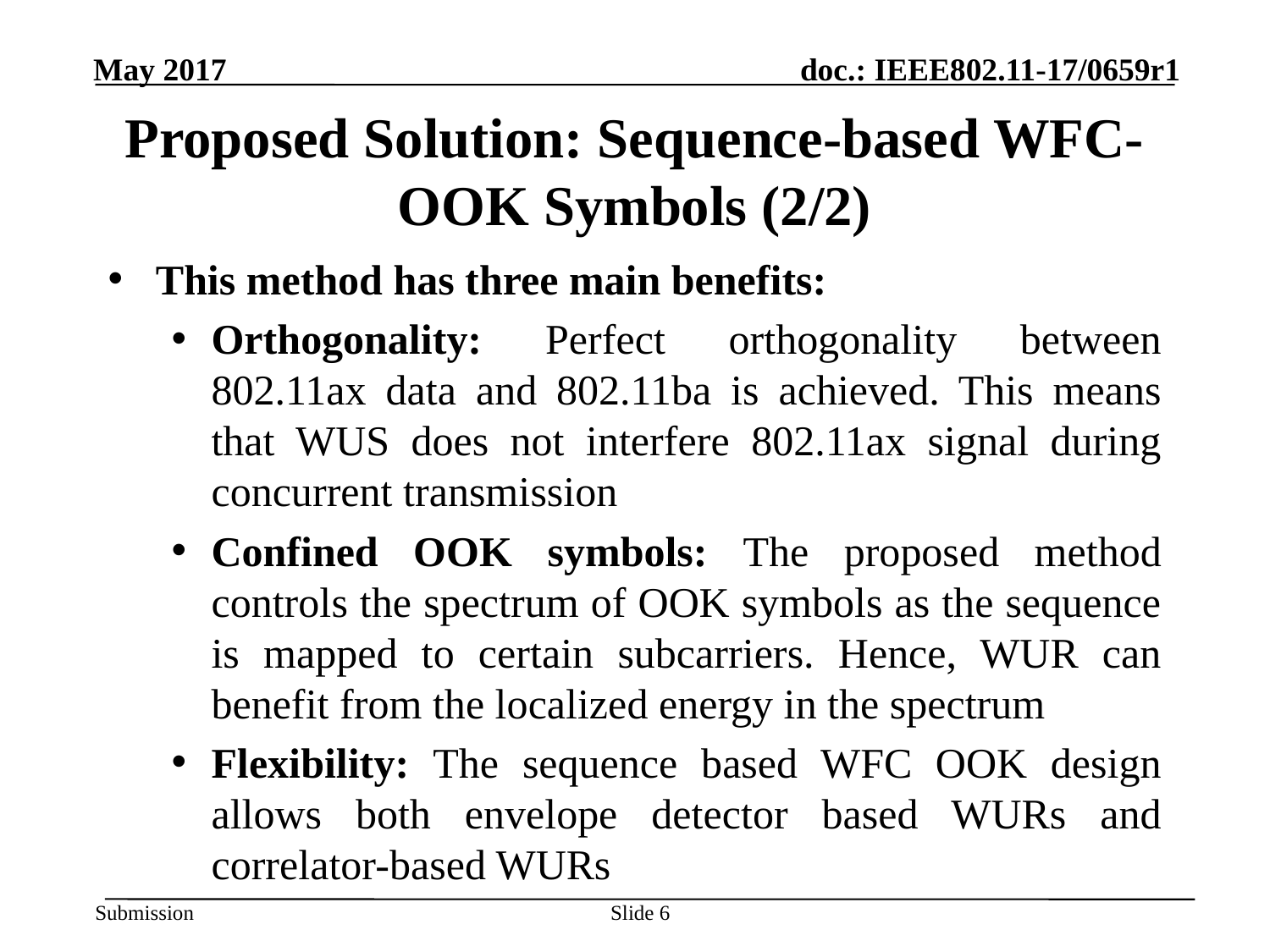

# Proposed Solution: Sequence-based WFC-OOK Symbols (2/2)
This method has three main benefits:
Orthogonality: Perfect orthogonality between 802.11ax data and 802.11ba is achieved. This means that WUS does not interfere 802.11ax signal during concurrent transmission
Confined OOK symbols: The proposed method controls the spectrum of OOK symbols as the sequence is mapped to certain subcarriers. Hence, WUR can benefit from the localized energy in the spectrum
Flexibility: The sequence based WFC OOK design allows both envelope detector based WURs and correlator-based WURs

Slide 6